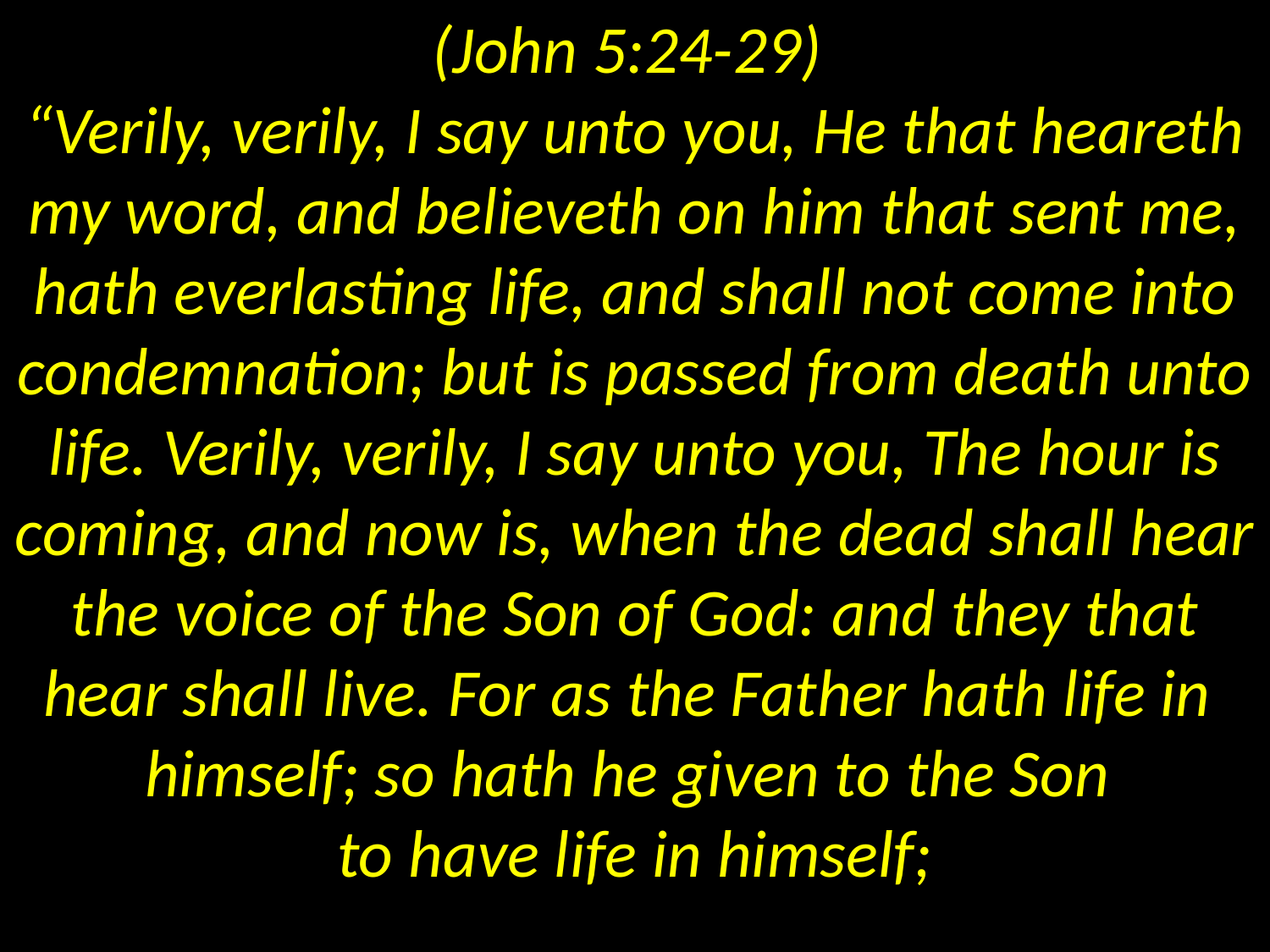

(John 5:24-29)
“Verily, verily, I say unto you, He that heareth my word, and believeth on him that sent me, hath everlasting life, and shall not come into condemnation; but is passed from death unto life. Verily, verily, I say unto you, The hour is coming, and now is, when the dead shall hear the voice of the Son of God: and they that hear shall live. For as the Father hath life in
himself; so hath he given to the Son
to have life in himself;